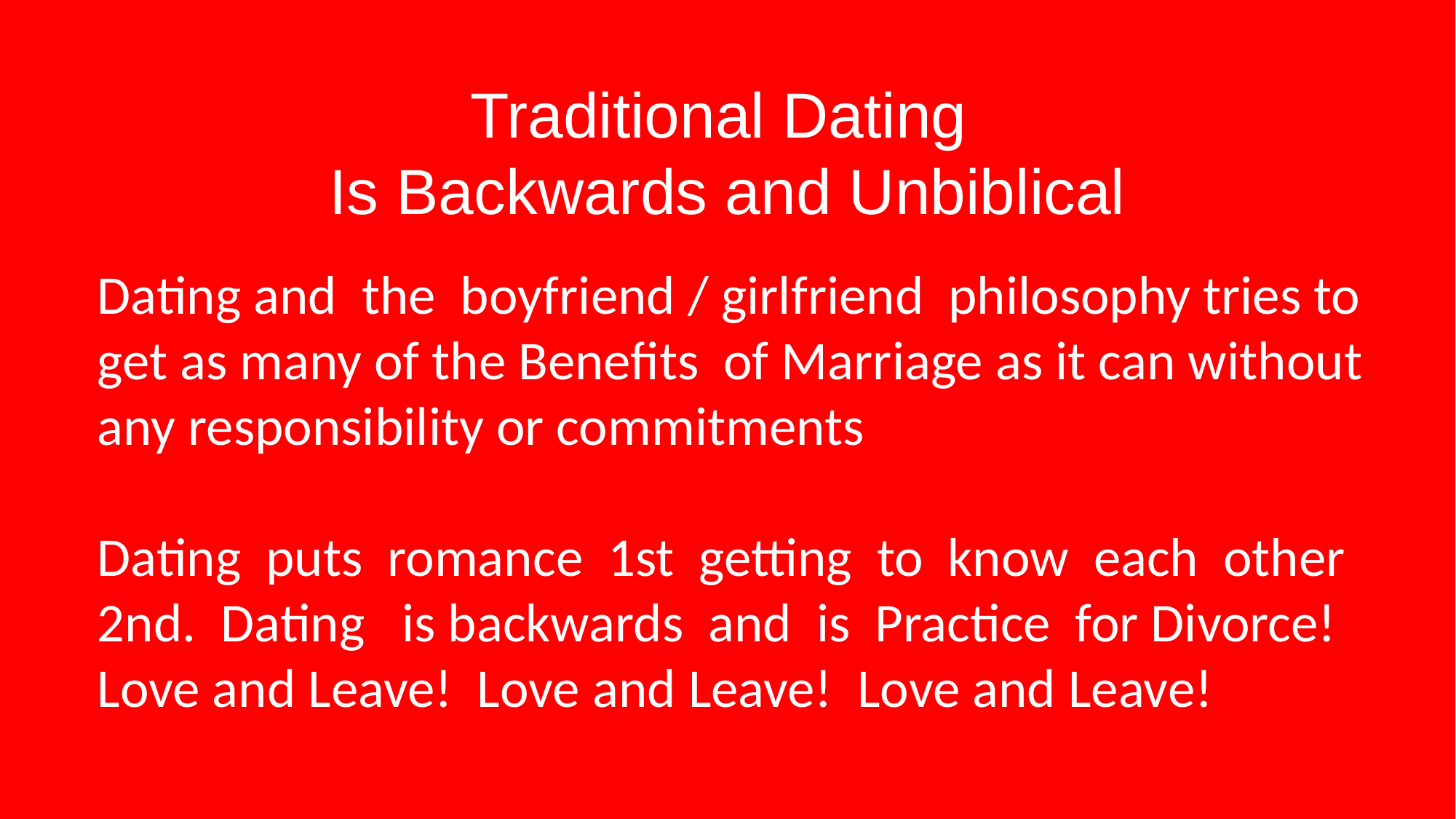

Traditional Dating
Is Backwards and Unbiblical

       Dating and  the  boyfriend / girlfriend  philosophy tries to
       get as many of the Benefits  of Marriage as it can without
       any responsibility or commitments

       Dating  puts  romance  1st  getting  to  know  each  other
       2nd.  Dating   is backwards  and  is  Practice  for Divorce!
       Love and Leave!  Love and Leave!  Love and Leave!